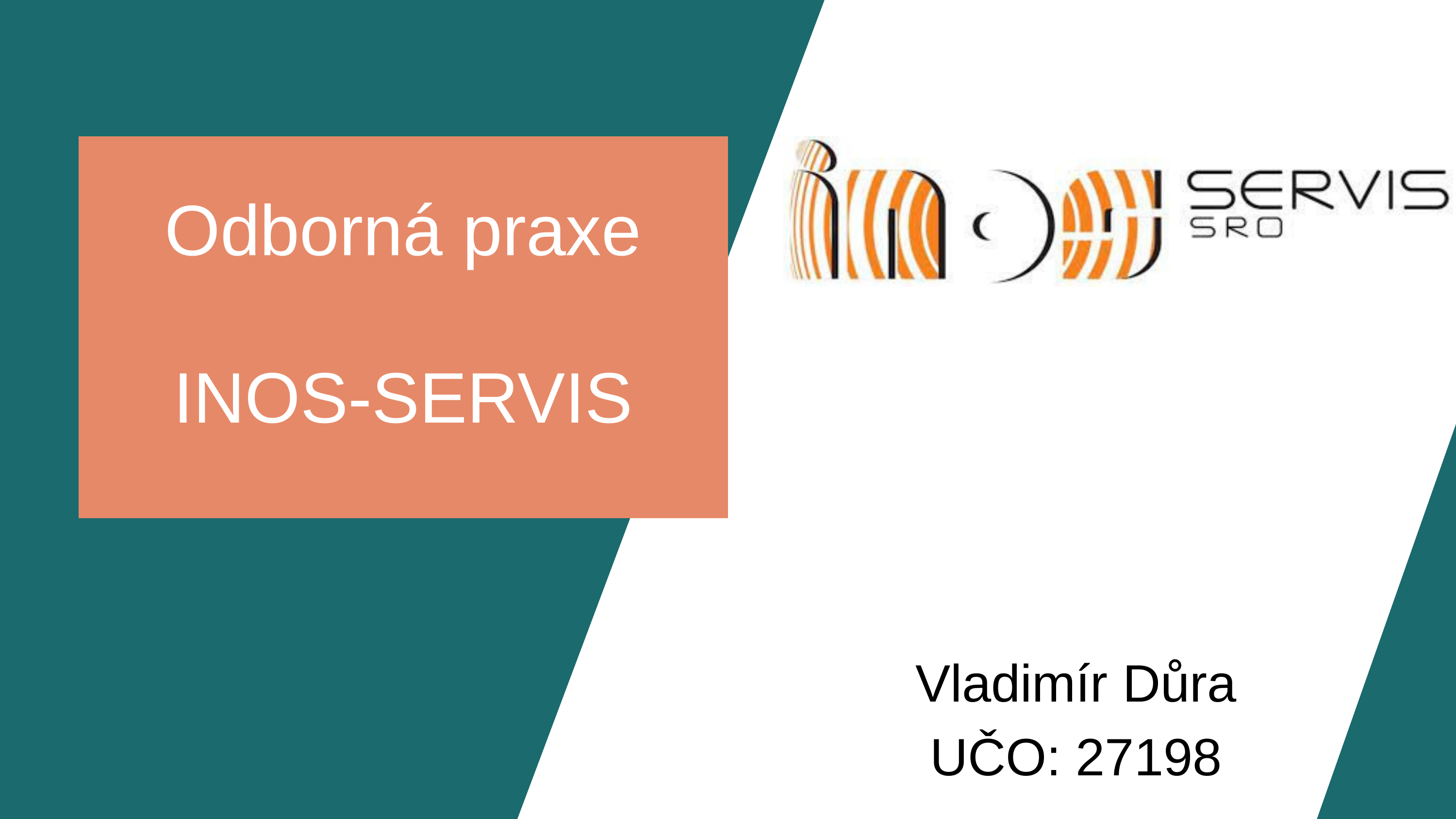

Odborná praxe

INOS-SERVIS

Vladimír Důra
UČO: 27198